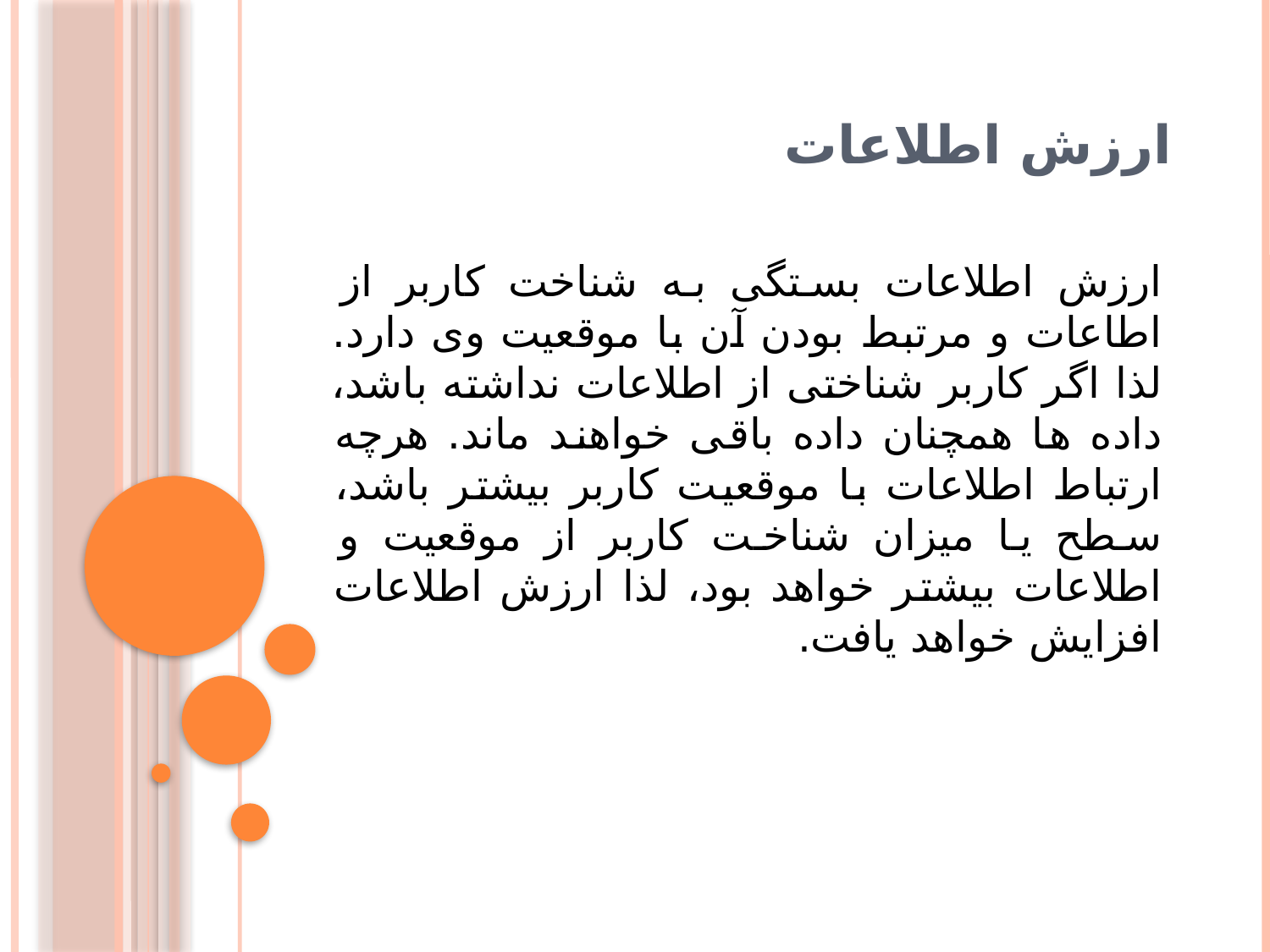

# ارزش اطلاعات
ارزش اطلاعات بستگی به شناخت کاربر از اطاعات و مرتبط بودن آن با موقعیت وی دارد. لذا اگر کاربر شناختی از اطلاعات نداشته باشد، داده ها همچنان داده باقی خواهند ماند. هرچه ارتباط اطلاعات با موقعیت کاربر بیشتر باشد، سطح یا میزان شناخت کاربر از موقعیت و اطلاعات بیشتر خواهد بود، لذا ارزش اطلاعات افزایش خواهد یافت.